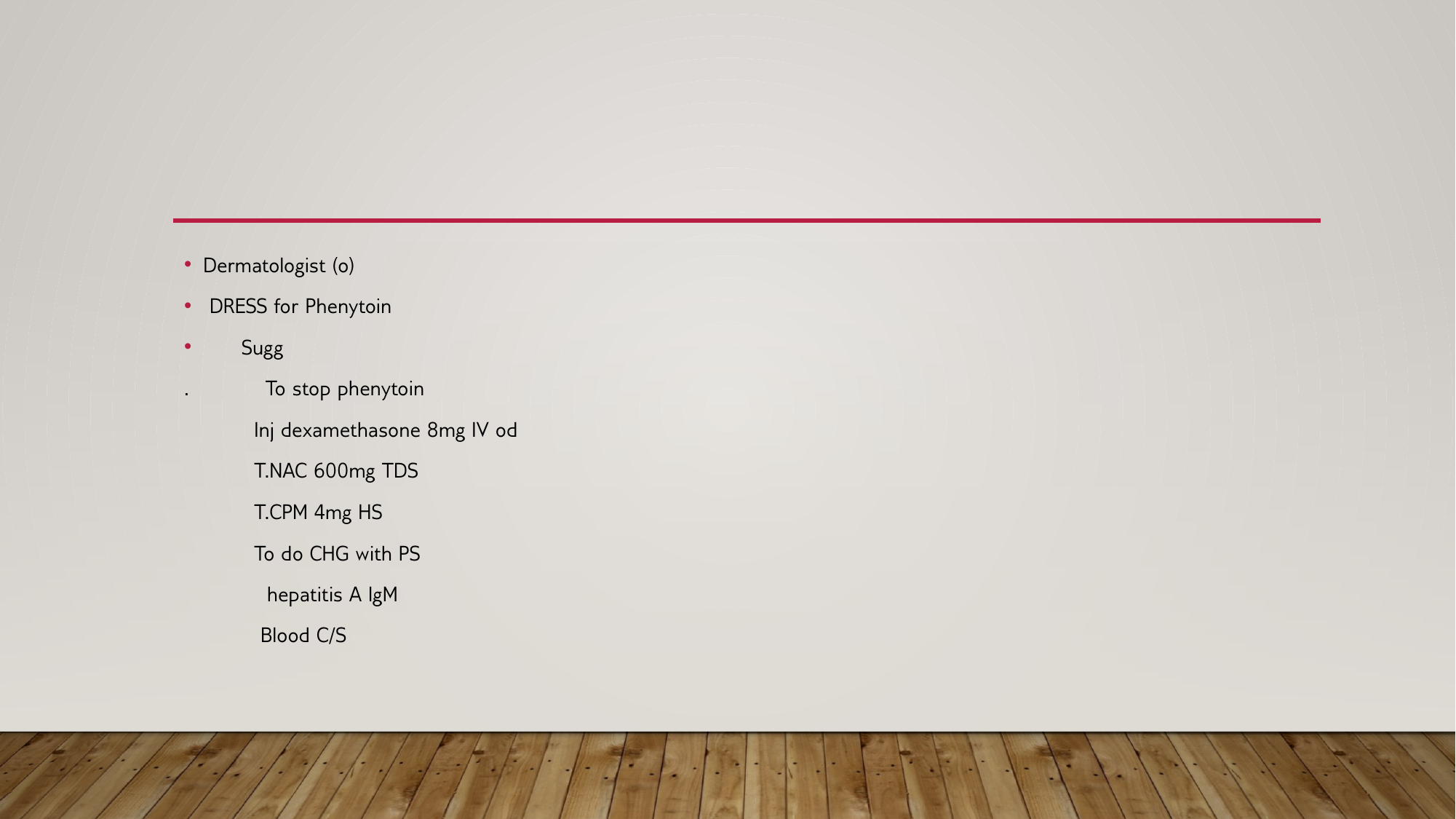

#
Dermatologist (o)
 DRESS for Phenytoin
      Sugg
.            To stop phenytoin
           Inj dexamethasone 8mg IV od
           T.NAC 600mg TDS
           T.CPM 4mg HS
           To do CHG with PS
             hepatitis A IgM
            Blood C/S